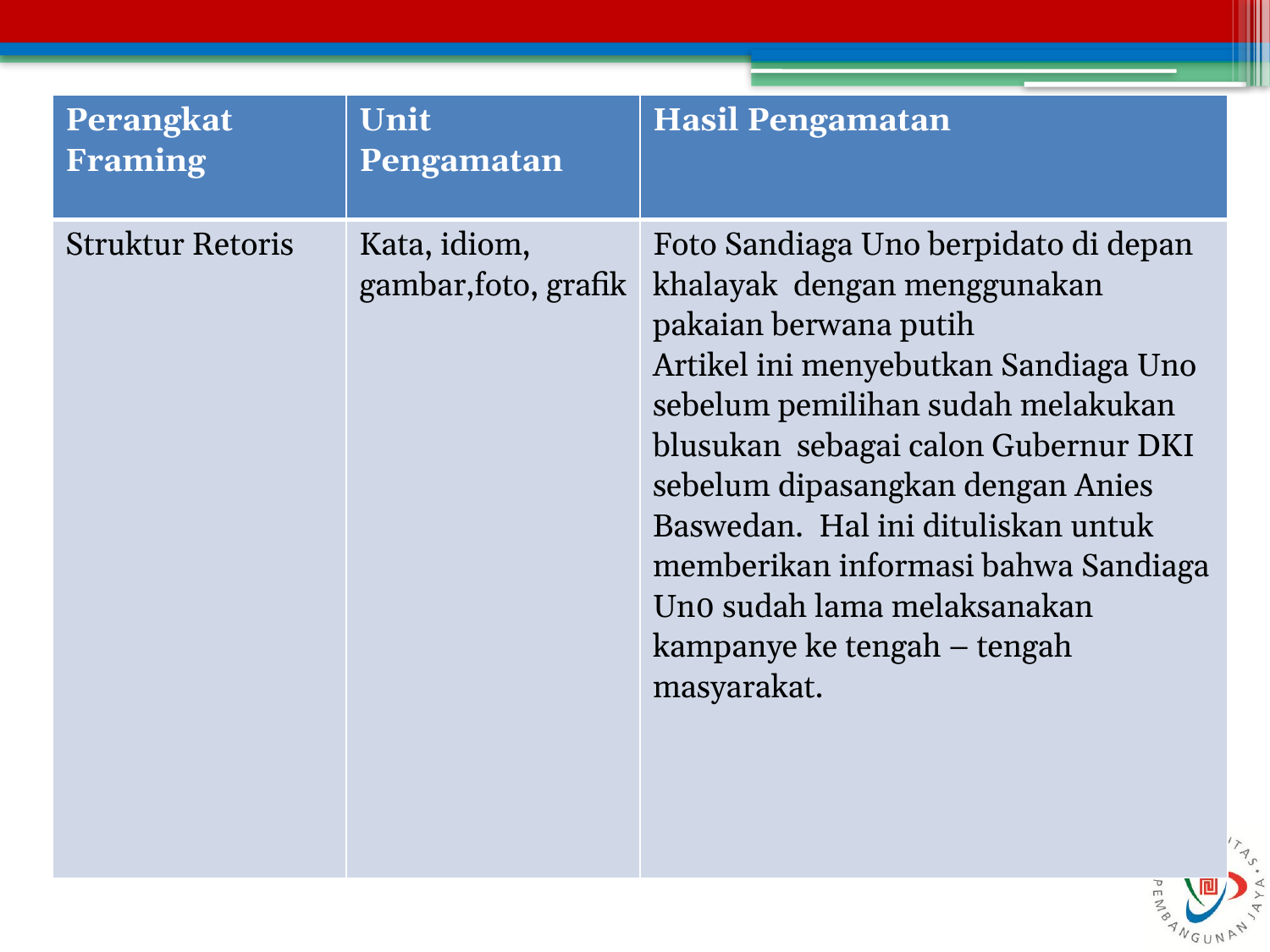

| Perangkat Framing | Unit Pengamatan | Hasil Pengamatan |
| --- | --- | --- |
| Struktur Retoris | Kata, idiom, gambar,foto, grafik | Foto Sandiaga Uno berpidato di depan khalayak dengan menggunakan pakaian berwana putih Artikel ini menyebutkan Sandiaga Uno sebelum pemilihan sudah melakukan blusukan sebagai calon Gubernur DKI sebelum dipasangkan dengan Anies Baswedan. Hal ini dituliskan untuk memberikan informasi bahwa Sandiaga Un0 sudah lama melaksanakan kampanye ke tengah – tengah masyarakat. |